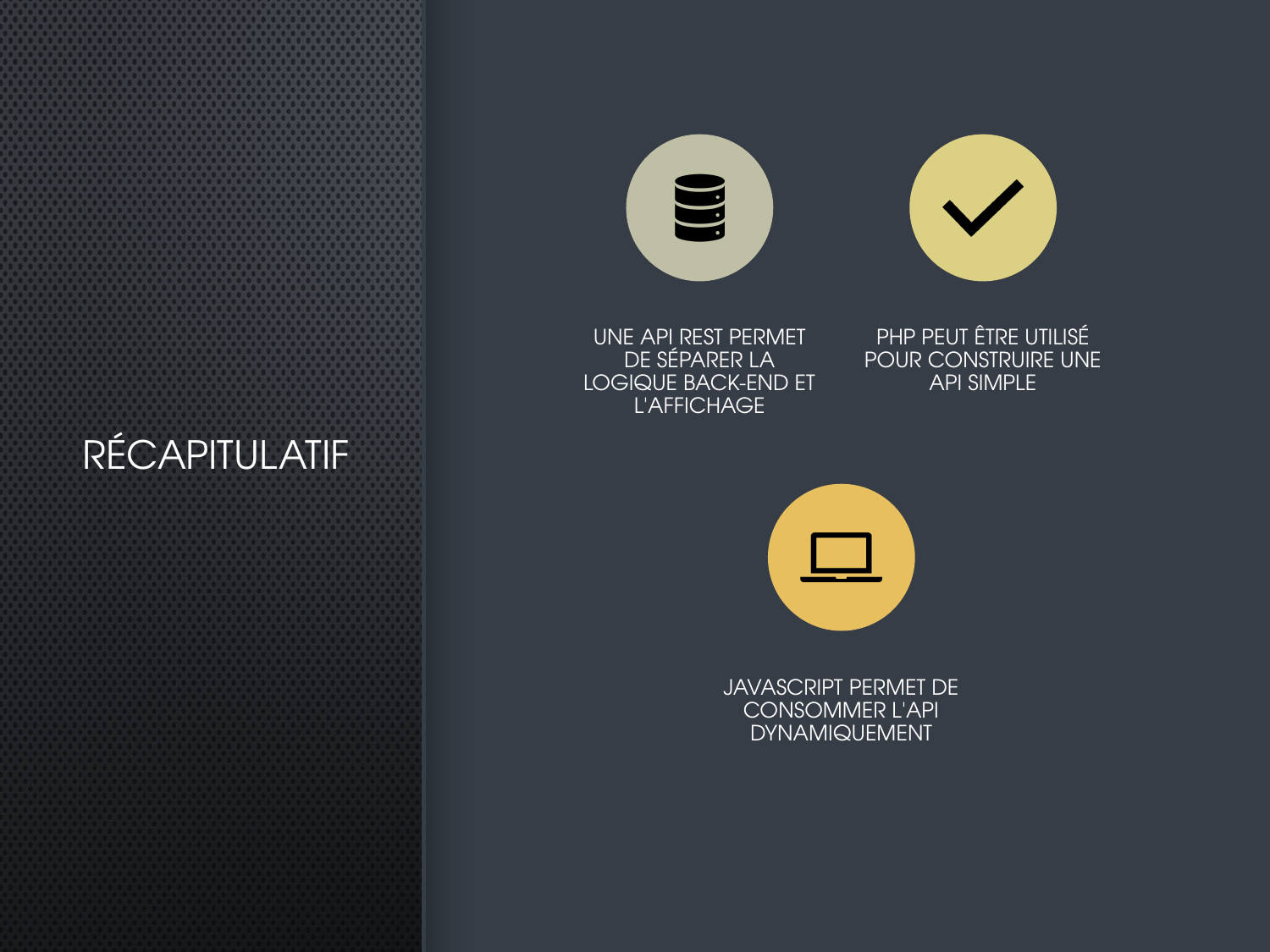

Une API REST permet de séparer la logique back-end et l'affichage
PHP peut être utilisé pour construire une API simple
JavaScript permet de consommer l'API dynamiquement
# Récapitulatif